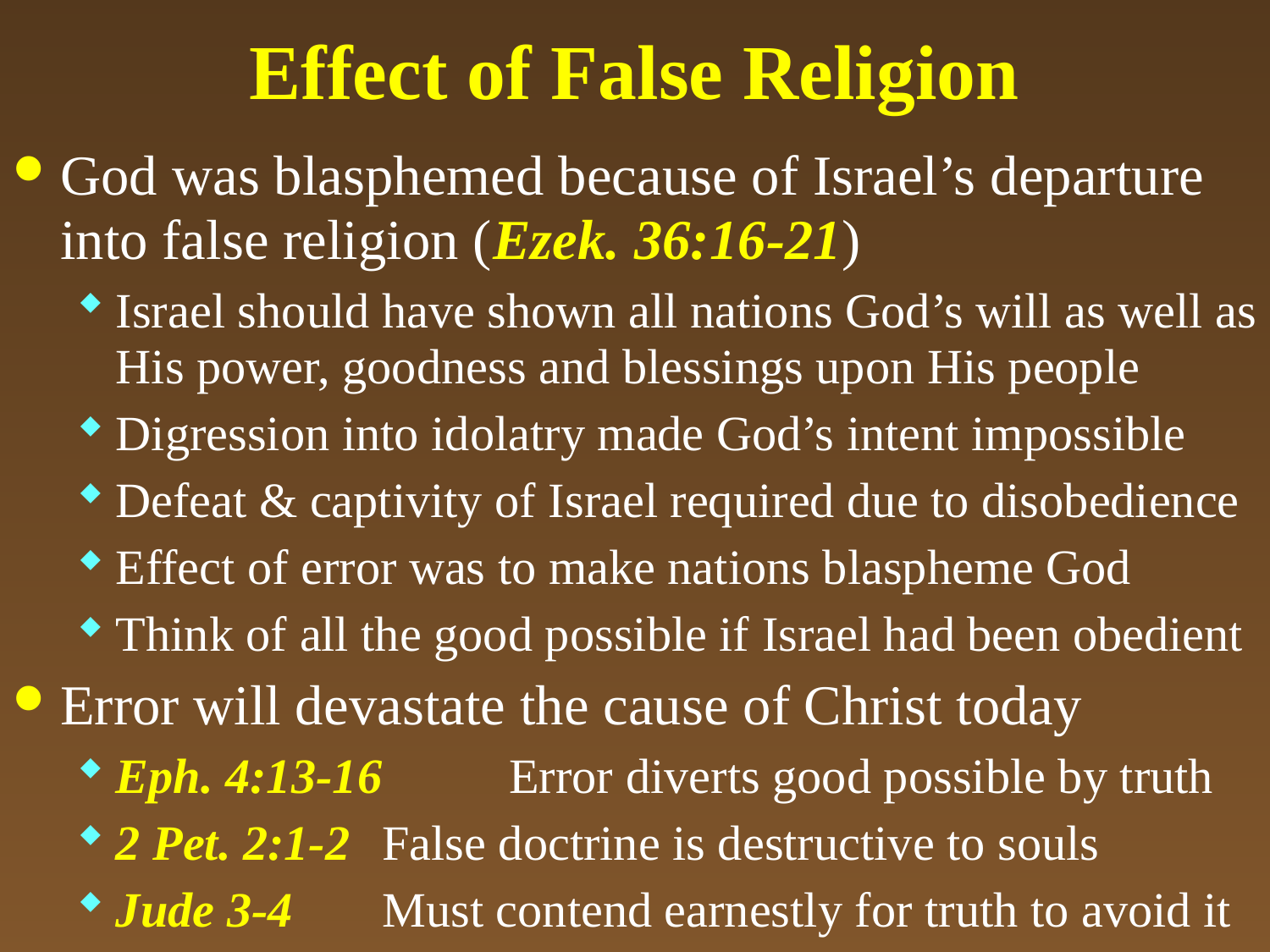

# Effect of False Religion
God was blasphemed because of Israel’s departure into false religion (Ezek. 36:16-21)
Israel should have shown all nations God’s will as well as His power, goodness and blessings upon His people
Digression into idolatry made God’s intent impossible
Defeat & captivity of Israel required due to disobedience
Effect of error was to make nations blaspheme God
Think of all the good possible if Israel had been obedient
Error will devastate the cause of Christ today
Eph. 4:13-16	 Error diverts good possible by truth
2 Pet. 2:1-2	 False doctrine is destructive to souls
Jude 3-4	 Must contend earnestly for truth to avoid it